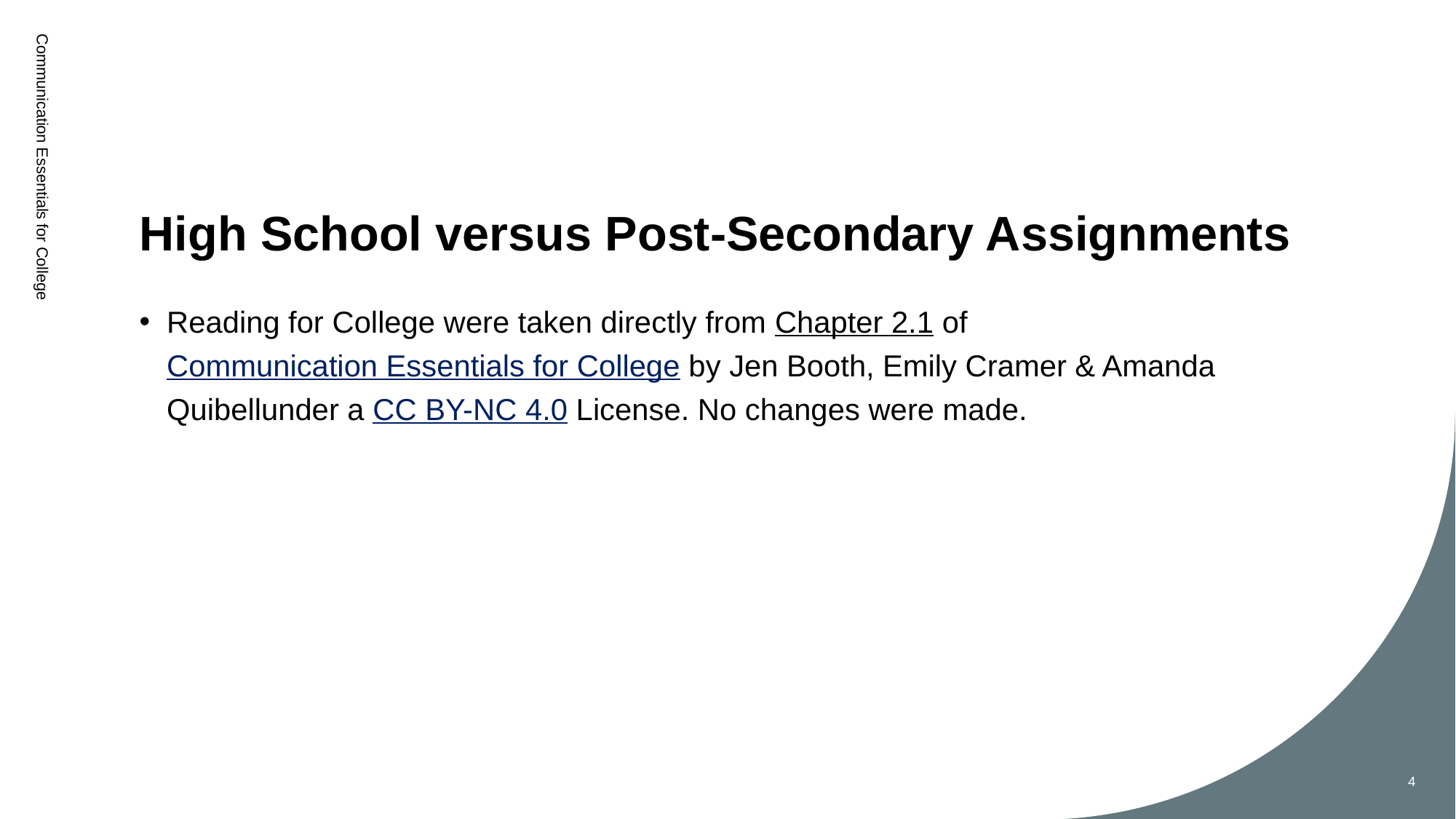

# High School versus Post-Secondary Assignments
Communication Essentials for College
Reading for College were taken directly from Chapter 2.1 of Communication Essentials for College by Jen Booth, Emily Cramer & Amanda Quibellunder a CC BY-NC 4.0 License. No changes were made.

4